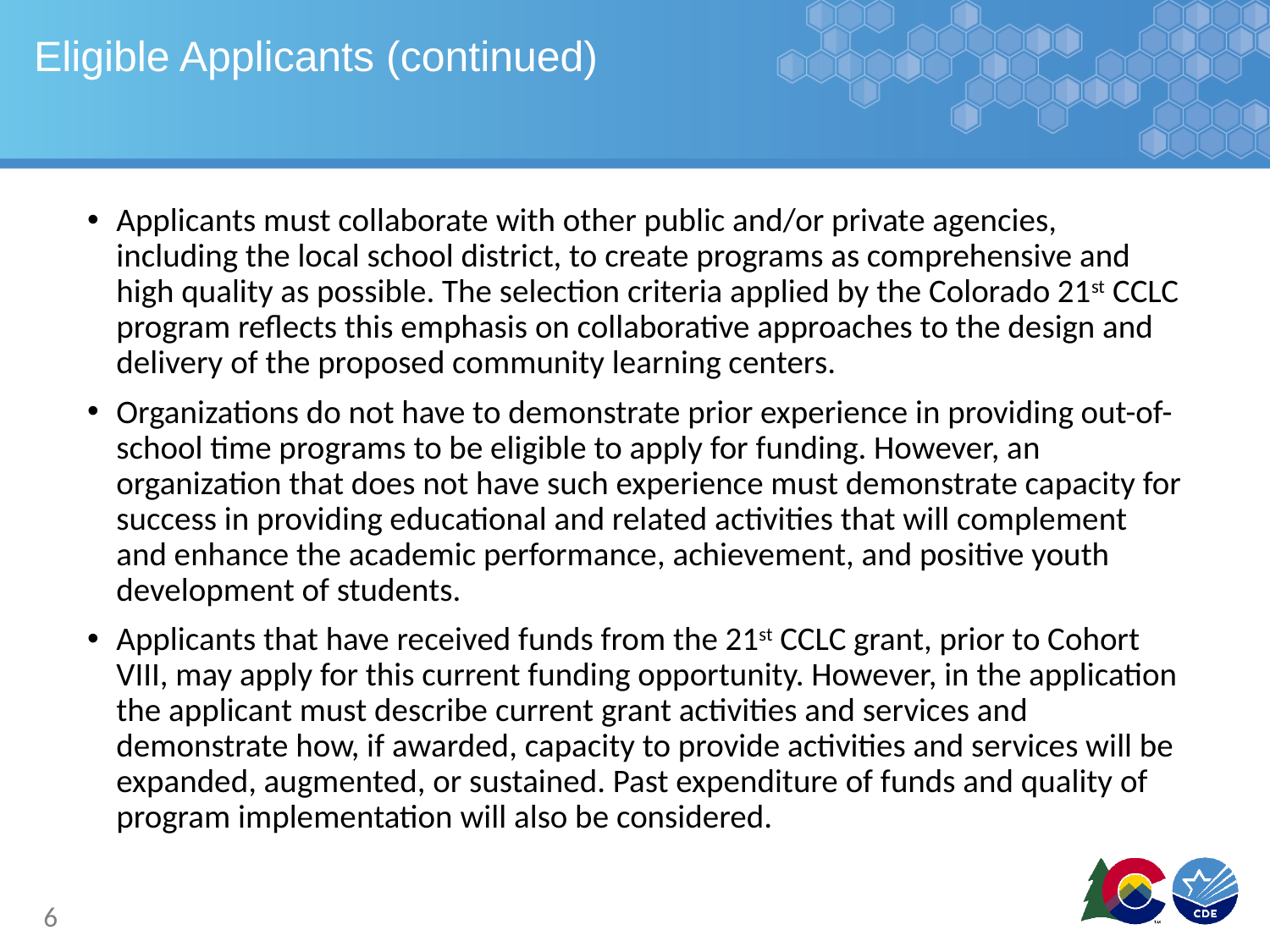

# Eligible Applicants (continued)
Applicants must collaborate with other public and/or private agencies, including the local school district, to create programs as comprehensive and high quality as possible. The selection criteria applied by the Colorado 21st CCLC program reflects this emphasis on collaborative approaches to the design and delivery of the proposed community learning centers.
Organizations do not have to demonstrate prior experience in providing out-of-school time programs to be eligible to apply for funding. However, an organization that does not have such experience must demonstrate capacity for success in providing educational and related activities that will complement and enhance the academic performance, achievement, and positive youth development of students.
Applicants that have received funds from the 21st CCLC grant, prior to Cohort VIII, may apply for this current funding opportunity. However, in the application the applicant must describe current grant activities and services and demonstrate how, if awarded, capacity to provide activities and services will be expanded, augmented, or sustained. Past expenditure of funds and quality of program implementation will also be considered.

6